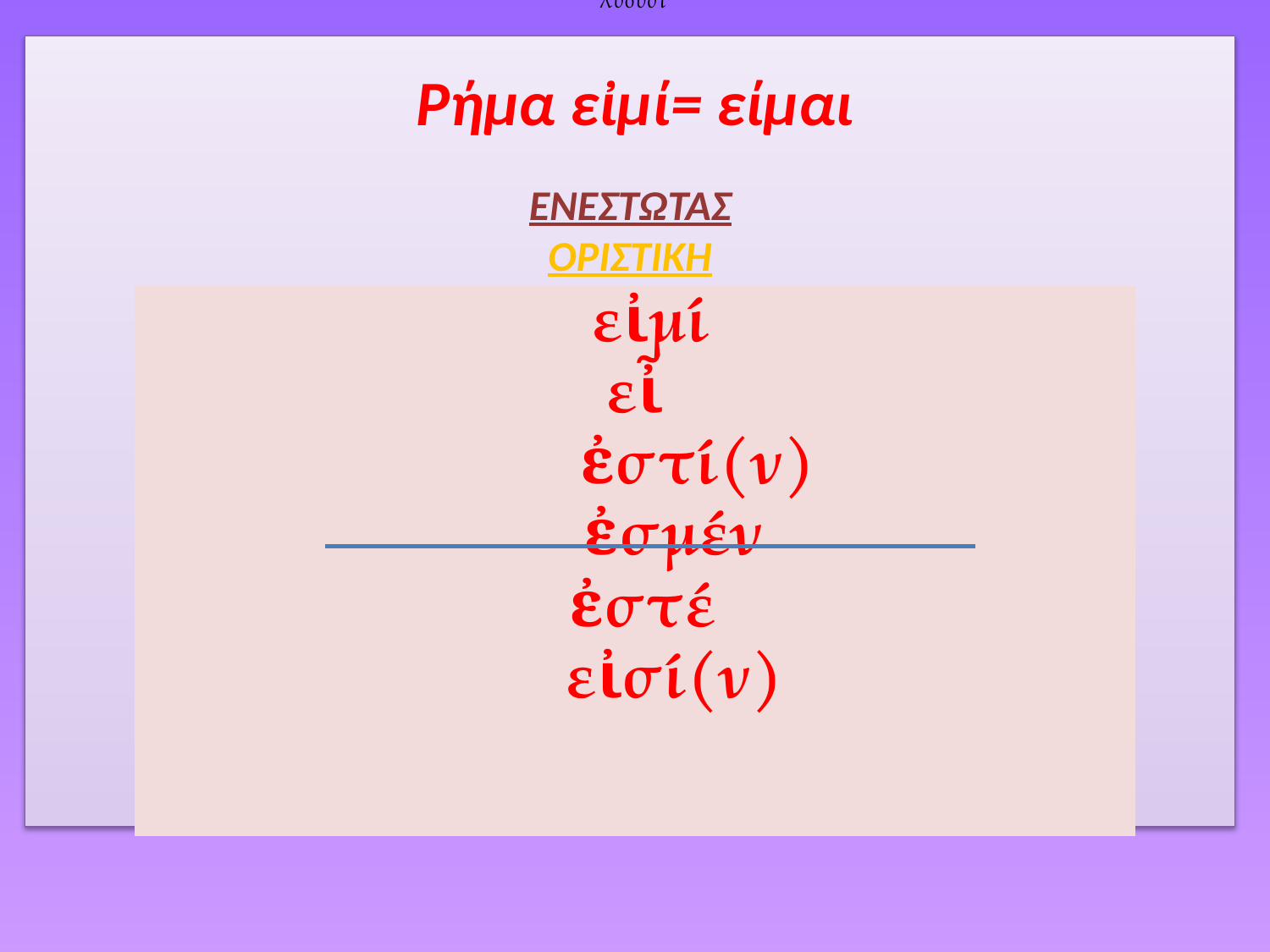

λύουσι

ΕΝΕΣΤΩΤΑΣ
ΟΡΙΣΤΙΚΗ

Ρήμα εἰμί= είμαι

| εἰμί εἶ ἐστί(ν) ἐσμέν ἐστέ εἰσί(ν) |
| --- |